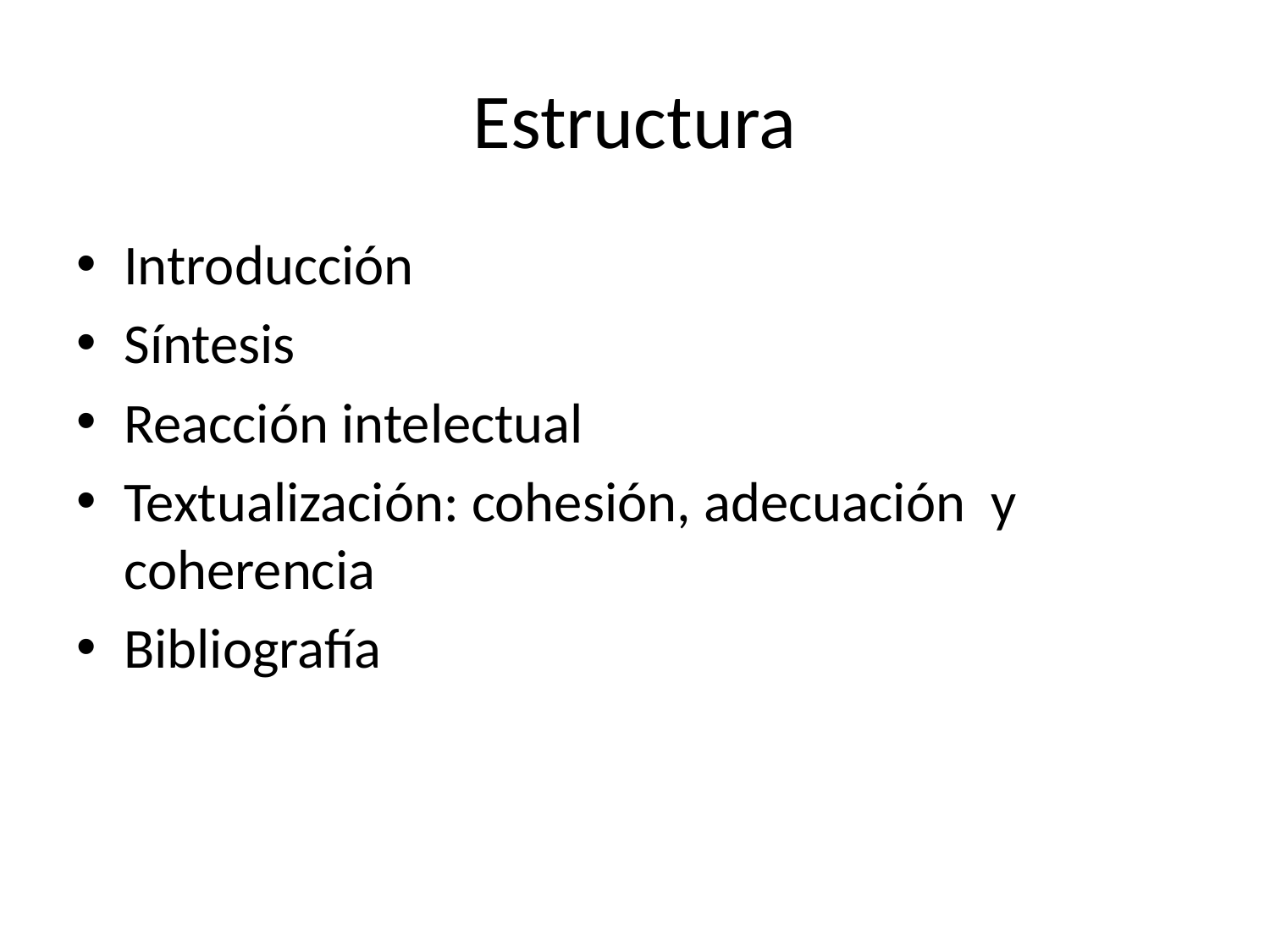

# Estructura
Introducción
Síntesis
Reacción intelectual
Textualización: cohesión, adecuación  y coherencia
Bibliografía